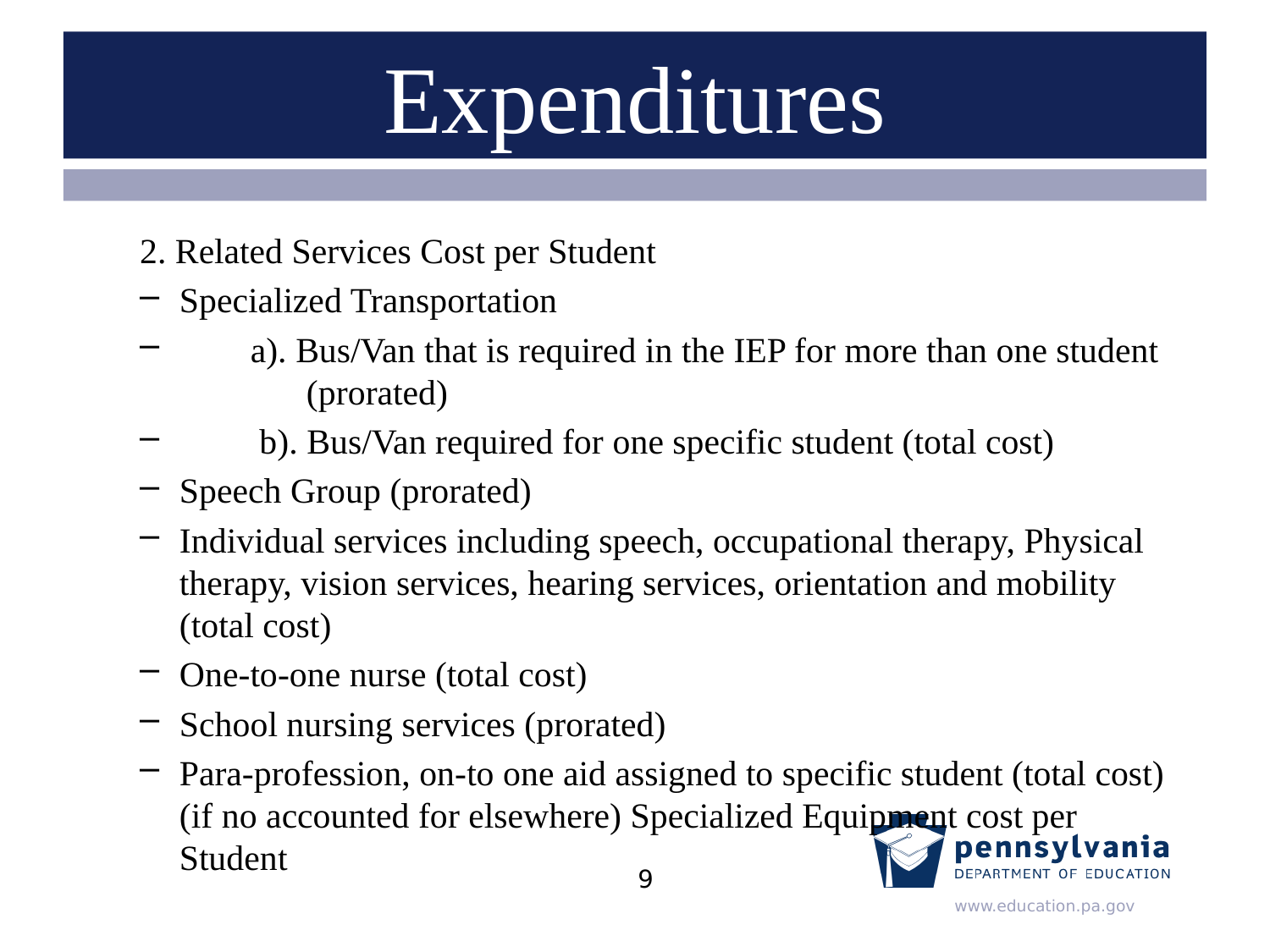

# Expenditures
2. Related Services Cost per Student
Specialized Transportation
        a). Bus/Van that is required in the IEP for more than one student   	(prorated)
         b). Bus/Van required for one specific student (total cost)
Speech Group (prorated)
Individual services including speech, occupational therapy, Physical therapy, vision services, hearing services, orientation and mobility (total cost)
One-to-one nurse (total cost)
School nursing services (prorated)
Para-profession, on-to one aid assigned to specific student (total cost) (if no accounted for elsewhere) Specialized Equipment cost per Student

9